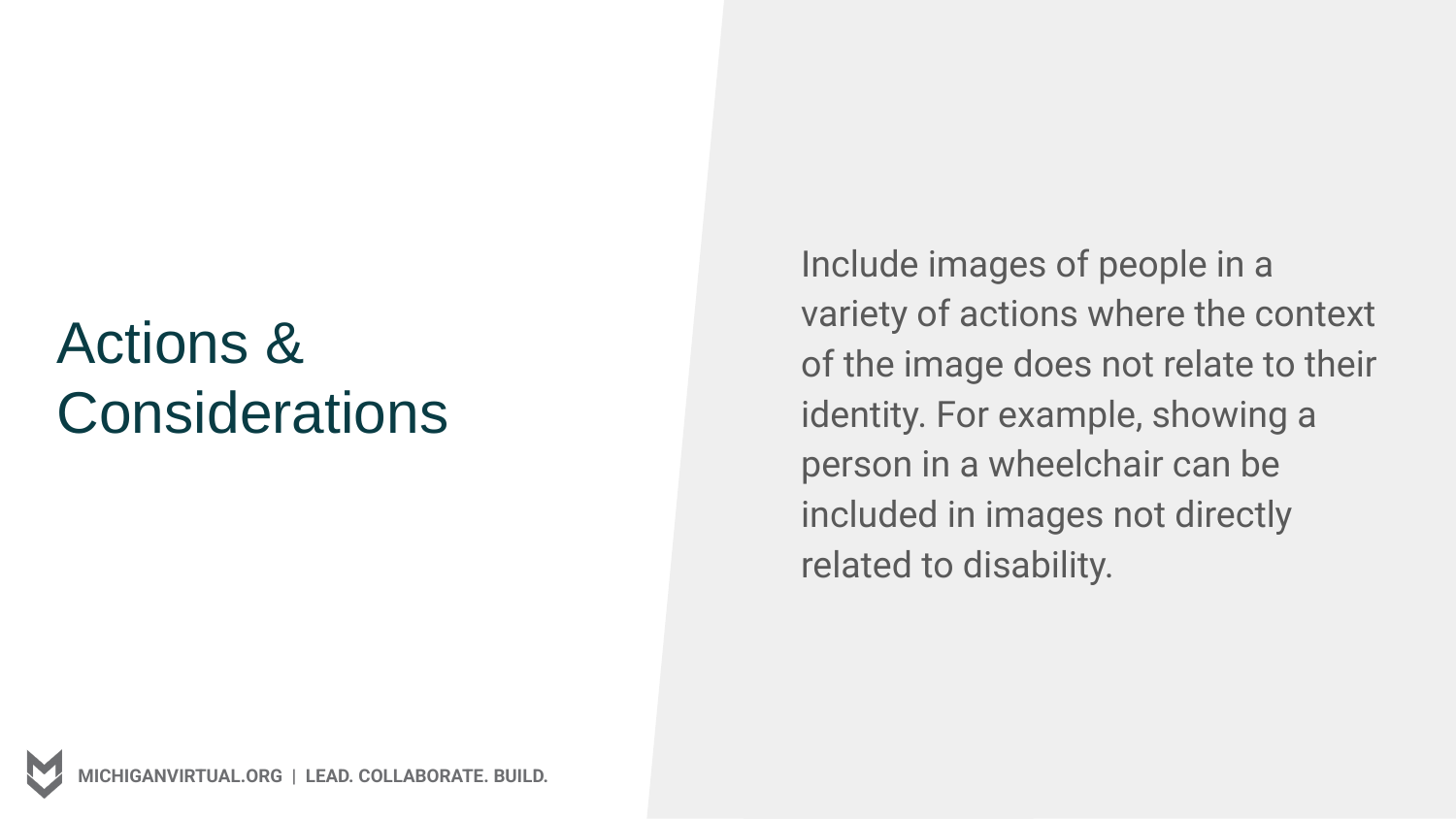

# Actions & Considerations
Include images of people in a variety of actions where the context of the image does not relate to their identity. For example, showing a person in a wheelchair can be included in images not directly related to disability.